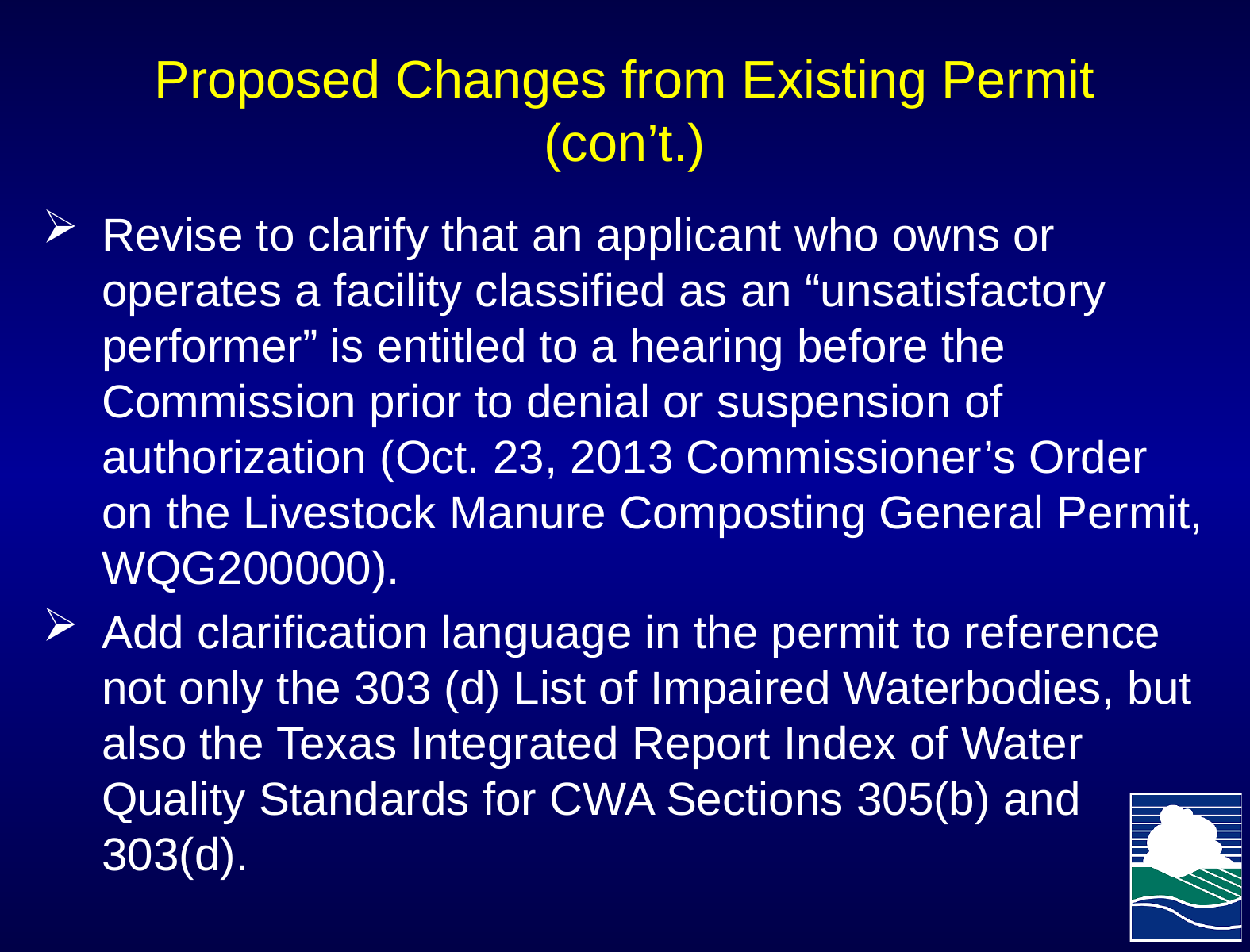

# Proposed Changes from Existing Permit (con’t.)
Revise to clarify that an applicant who owns or operates a facility classified as an “unsatisfactory performer” is entitled to a hearing before the Commission prior to denial or suspension of authorization (Oct. 23, 2013 Commissioner’s Order on the Livestock Manure Composting General Permit, WQG200000).
Add clarification language in the permit to reference not only the 303 (d) List of Impaired Waterbodies, but also the Texas Integrated Report Index of Water Quality Standards for CWA Sections 305(b) and 303(d).